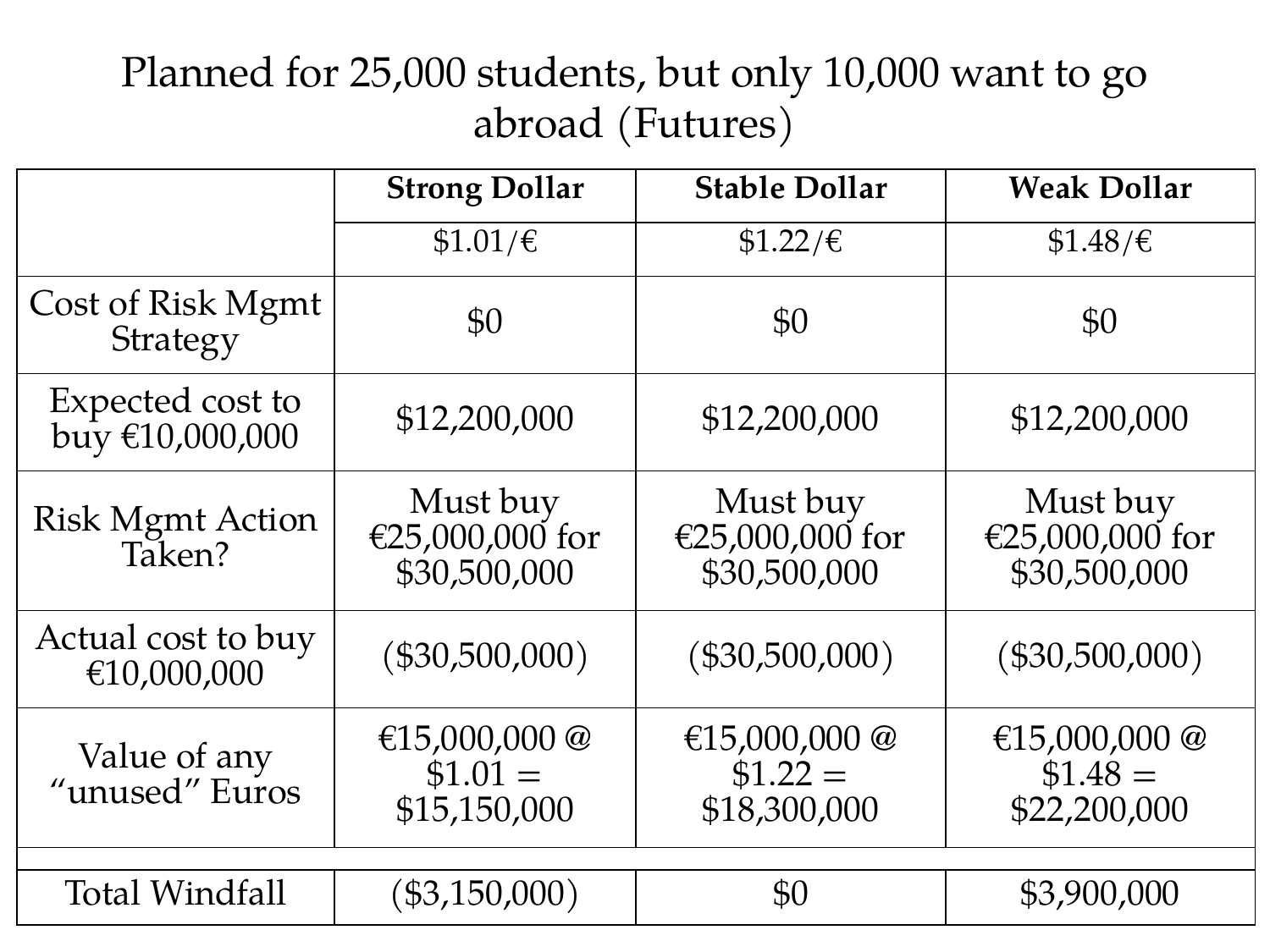

# Planned for 25,000 students, but only 10,000 want to go abroad (Futures)
|  | Strong Dollar | Stable Dollar | Weak Dollar |
| --- | --- | --- | --- |
|  | $1.01/€ | $1.22/€ | $1.48/€ |
| Cost of Risk Mgmt Strategy | $0 | $0 | $0 |
| Expected cost to buy €10,000,000 | $12,200,000 | $12,200,000 | $12,200,000 |
| Risk Mgmt Action Taken? | Must buy €25,000,000 for $30,500,000 | Must buy €25,000,000 for $30,500,000 | Must buy €25,000,000 for $30,500,000 |
| Actual cost to buy €10,000,000 | ($30,500,000) | ($30,500,000) | ($30,500,000) |
| Value of any “unused” Euros | €15,000,000 @ $1.01 = $15,150,000 | €15,000,000 @ $1.22 = $18,300,000 | €15,000,000 @ $1.48 = $22,200,000 |
|  |  |  |  |
| Total Windfall | ($3,150,000) | $0 | $3,900,000 |